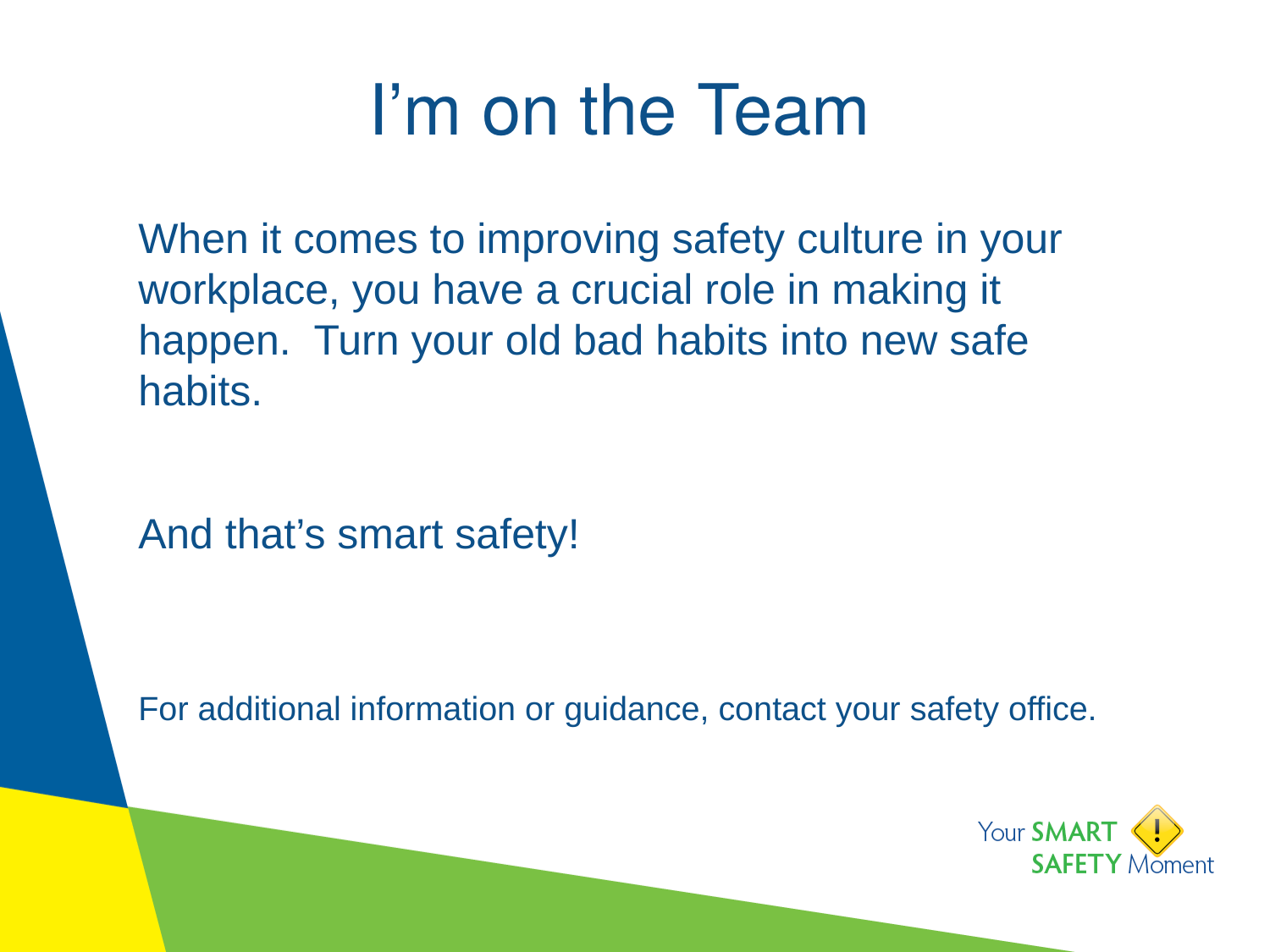

# I’m on the Team
When it comes to improving safety culture in your workplace, you have a crucial role in making it happen.  Turn your old bad habits into new safe habits.

And that’s smart safety!

For additional information or guidance, contact your safety office.